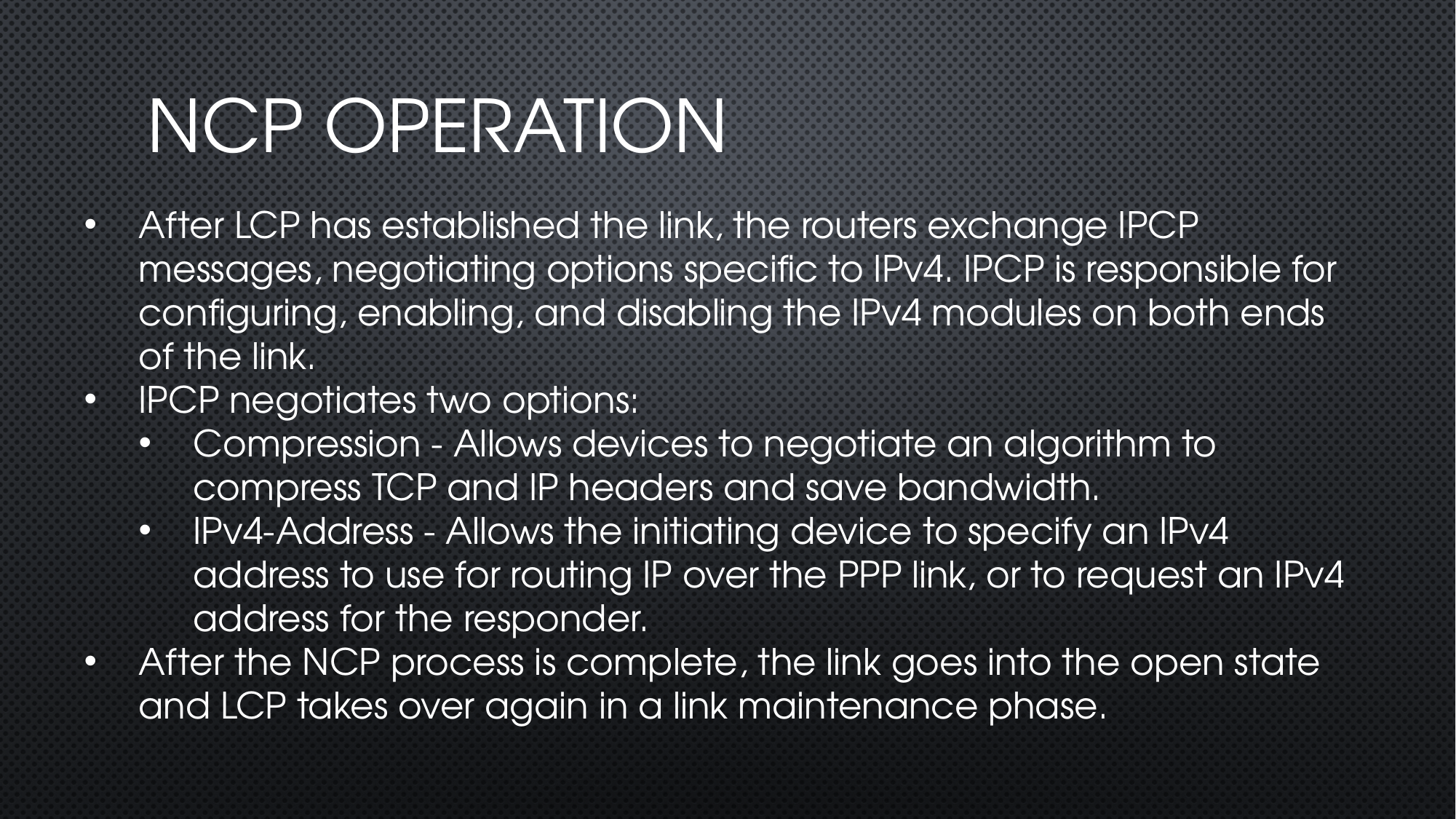

# NCP Operation
After LCP has established the link, the routers exchange IPCP messages, negotiating options specific to IPv4. IPCP is responsible for configuring, enabling, and disabling the IPv4 modules on both ends of the link.
IPCP negotiates two options:
Compression - Allows devices to negotiate an algorithm to compress TCP and IP headers and save bandwidth.
IPv4-Address - Allows the initiating device to specify an IPv4 address to use for routing IP over the PPP link, or to request an IPv4 address for the responder.
After the NCP process is complete, the link goes into the open state and LCP takes over again in a link maintenance phase.